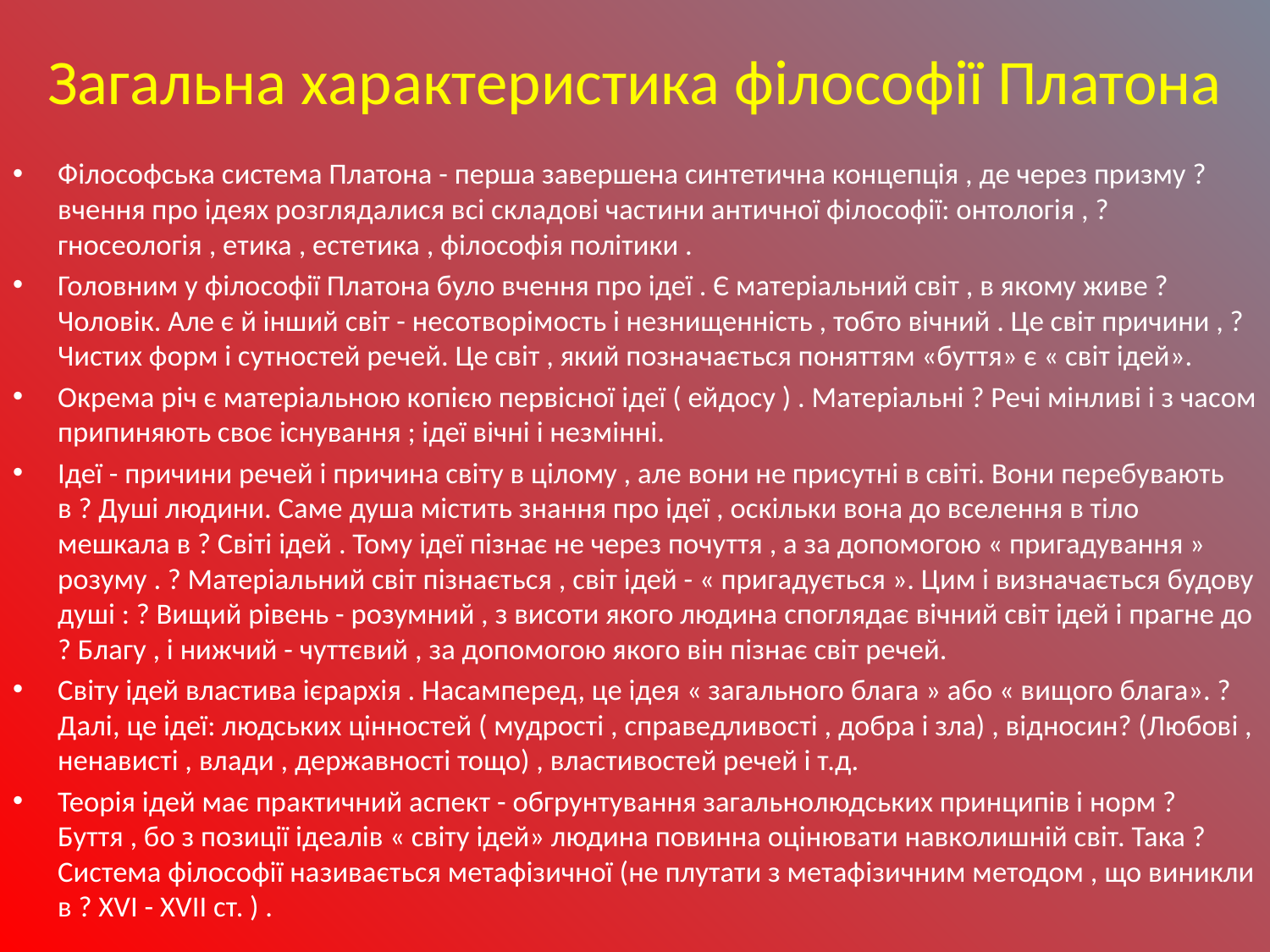

# Загальна характеристика філософії Платона
Філософська система Платона - перша завершена синтетична концепція , де через призму ? вчення про ідеях розглядалися всі складові частини античної філософії: онтологія , ? гносеологія , етика , естетика , філософія політики .
Головним у філософії Платона було вчення про ідеї . Є матеріальний світ , в якому живе ? Чоловік. Але є й інший світ - несотворімость і незнищенність , тобто вічний . Це світ причини , ? Чистих форм і сутностей речей. Це світ , який позначається поняттям «буття» є « світ ідей».
Окрема річ є матеріальною копією первісної ідеї ( ейдосу ) . Матеріальні ? Речі мінливі і з часом припиняють своє існування ; ідеї вічні і незмінні.
Ідеї ​​- причини речей і причина світу в цілому , але вони не присутні в світі. Вони перебувають в ? Душі людини. Саме душа містить знання про ідеї , оскільки вона до вселення в тіло мешкала в ? Світі ідей . Тому ідеї пізнає не через почуття , а за допомогою « пригадування » розуму . ? Матеріальний світ пізнається , світ ідей - « пригадується ». Цим і визначається будову душі : ? Вищий рівень - розумний , з висоти якого людина споглядає вічний світ ідей і прагне до ? Благу , і нижчий - чуттєвий , за допомогою якого він пізнає світ речей.
Світу ідей властива ієрархія . Насамперед, це ідея « загального блага » або « вищого блага». ? Далі, це ідеї: людських цінностей ( мудрості , справедливості , добра і зла) , відносин? (Любові , ненависті , влади , державності тощо) , властивостей речей і т.д.
Теорія ідей має практичний аспект - обгрунтування загальнолюдських принципів і норм ? Буття , бо з позиції ідеалів « світу ідей» людина повинна оцінювати навколишній світ. Така ? Система філософії називається метафізичної (не плутати з метафізичним методом , що виникли в ? XVI - XVII ст. ) .